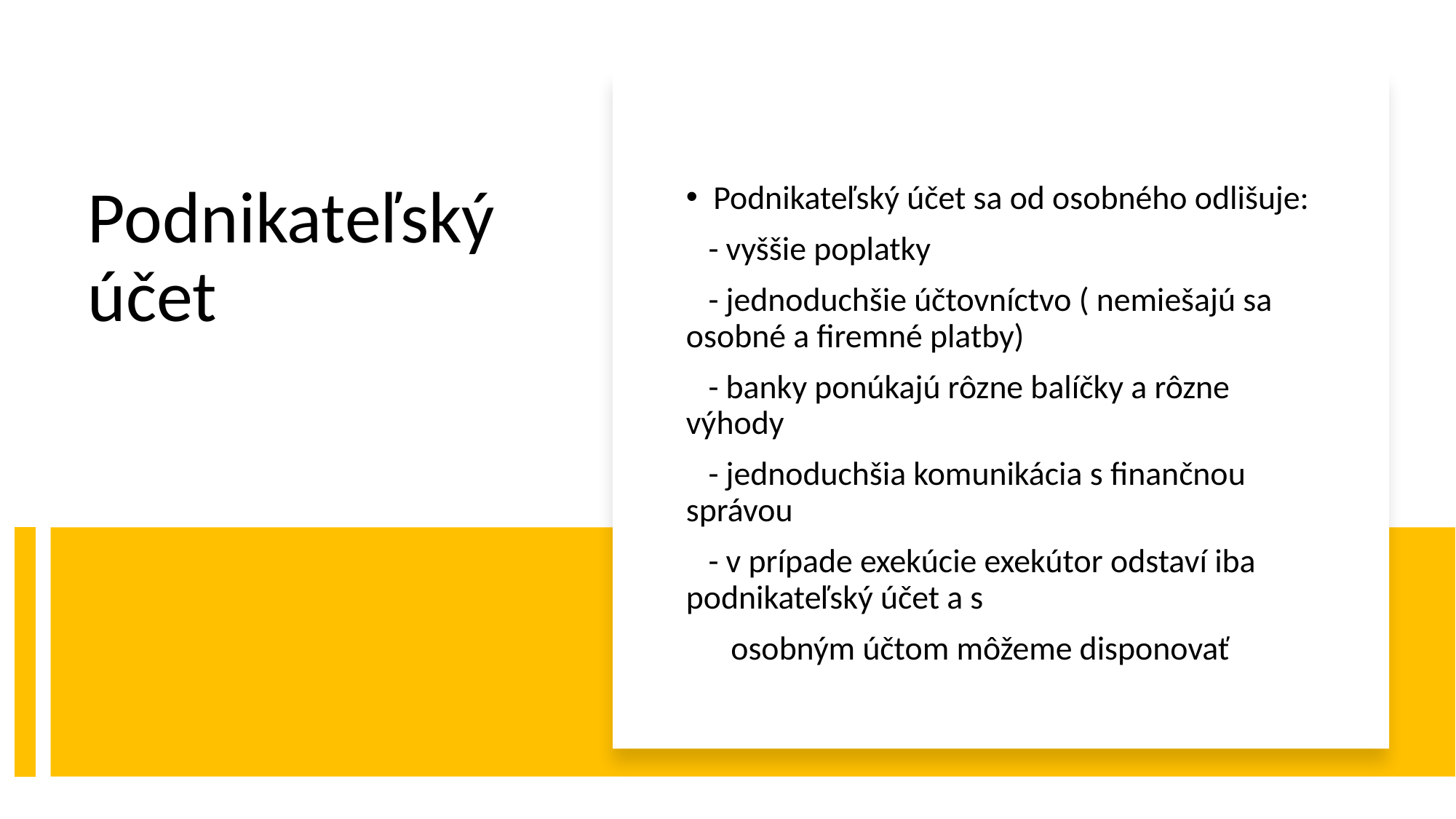

Podnikateľský účet sa od osobného odlišuje:
   - vyššie poplatky
   - jednoduchšie účtovníctvo ( nemiešajú sa osobné a firemné platby)
   - banky ponúkajú rôzne balíčky a rôzne výhody
   - jednoduchšia komunikácia s finančnou správou
   - v prípade exekúcie exekútor odstaví iba podnikateľský účet a s
      osobným účtom môžeme disponovať
# Podnikateľský účet